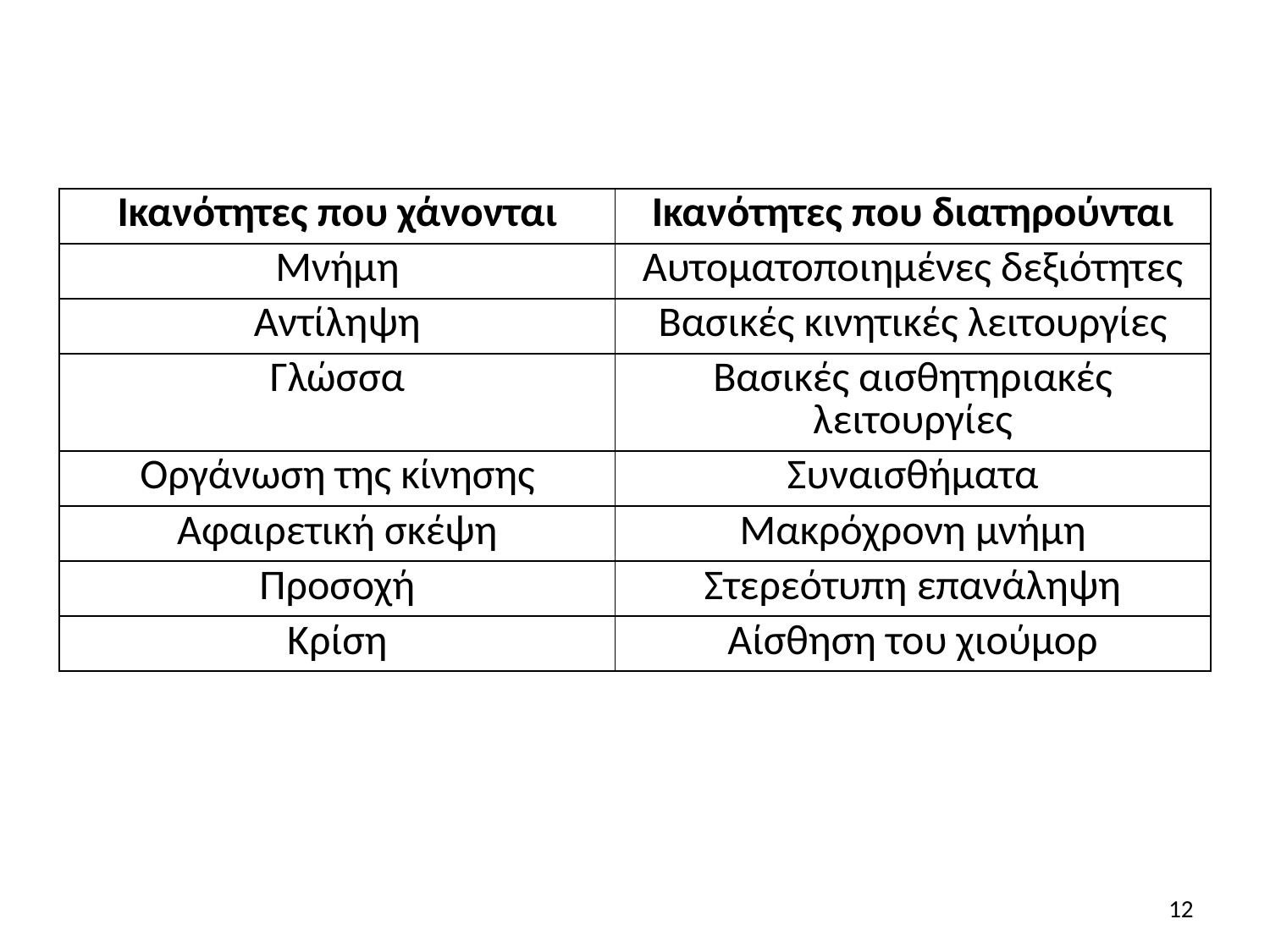

| Ικανότητες που χάνονται | Ικανότητες που διατηρούνται |
| --- | --- |
| Μνήμη | Αυτοματοποιημένες δεξιότητες |
| Αντίληψη | Βασικές κινητικές λειτουργίες |
| Γλώσσα | Βασικές αισθητηριακές λειτουργίες |
| Οργάνωση της κίνησης | Συναισθήματα |
| Αφαιρετική σκέψη | Μακρόχρονη μνήμη |
| Προσοχή | Στερεότυπη επανάληψη |
| Κρίση | Αίσθηση του χιούμορ |
12